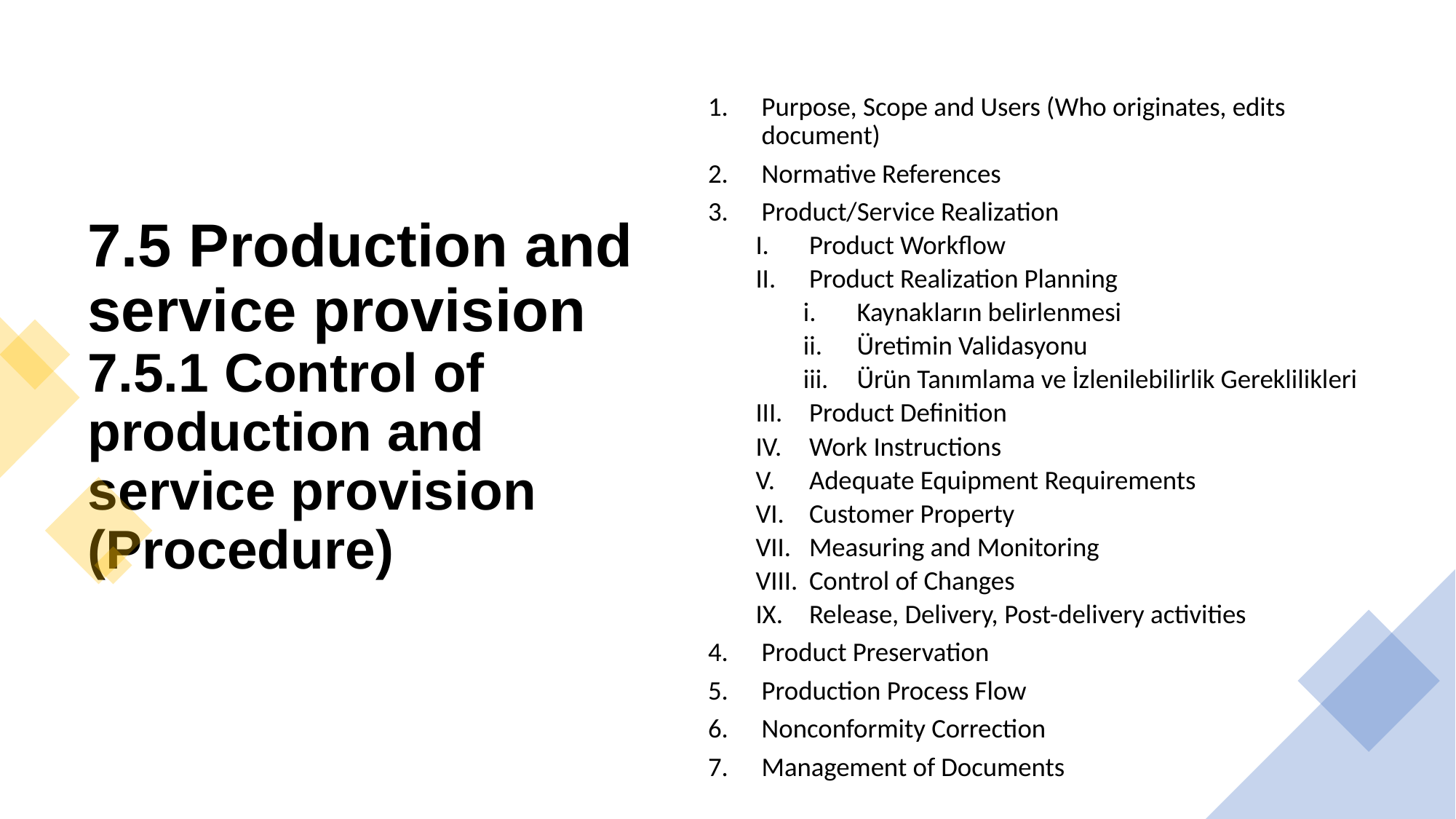

# 7.5 Production and service provision 7.5.1 Control of production and service provision (Procedure)
Purpose, Scope and Users (Who originates, edits document)
Normative References
Product/Service Realization
Product Workflow
Product Realization Planning
Kaynakların belirlenmesi
Üretimin Validasyonu
Ürün Tanımlama ve İzlenilebilirlik Gereklilikleri
Product Definition
Work Instructions
Adequate Equipment Requirements
Customer Property
Measuring and Monitoring
Control of Changes
Release, Delivery, Post-delivery activities
Product Preservation
Production Process Flow
Nonconformity Correction
Management of Documents